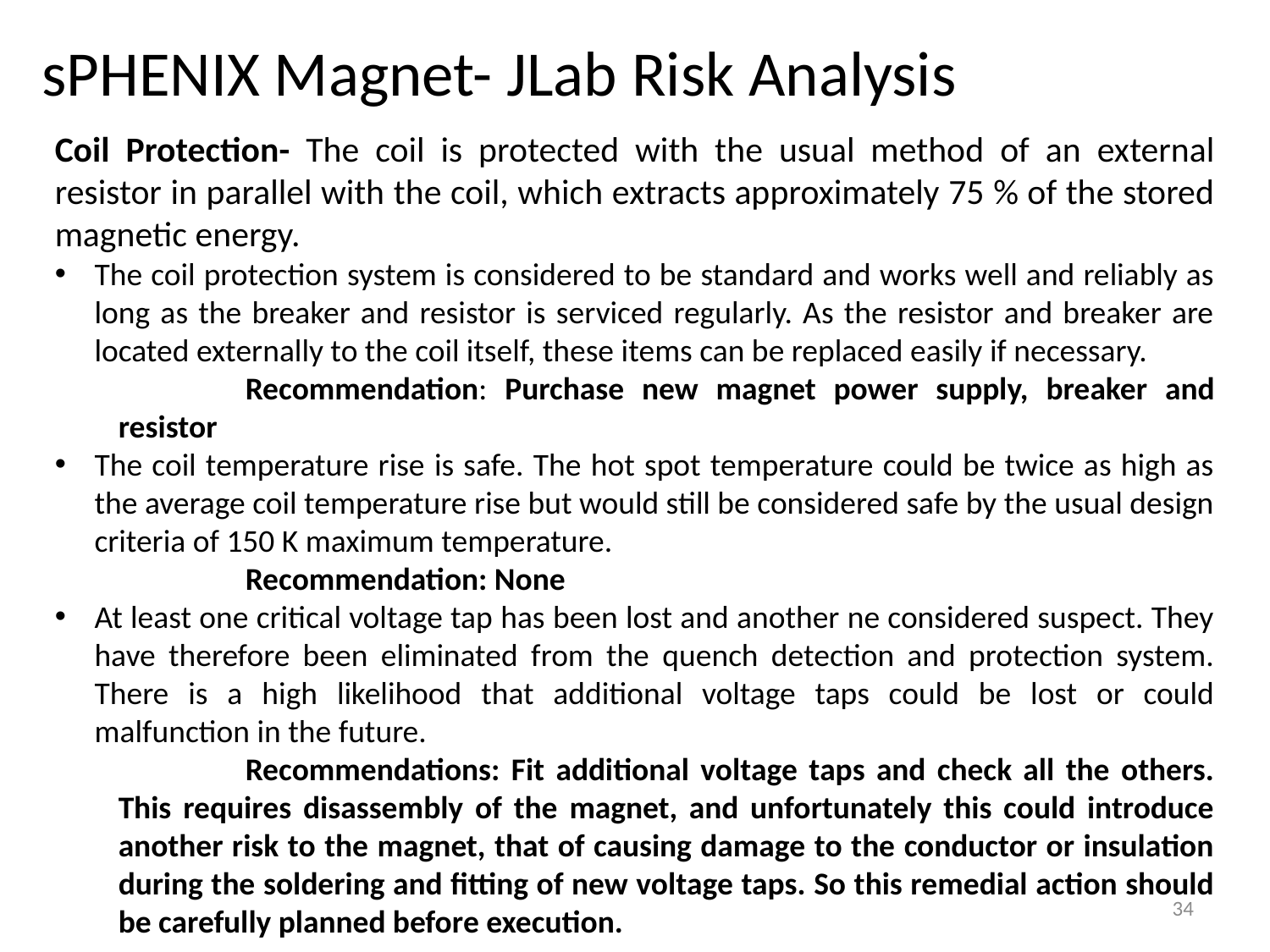

# sPHENIX Magnet- JLab Risk Analysis
Coil Protection- The coil is protected with the usual method of an external resistor in parallel with the coil, which extracts approximately 75 % of the stored magnetic energy.
The coil protection system is considered to be standard and works well and reliably as long as the breaker and resistor is serviced regularly. As the resistor and breaker are located externally to the coil itself, these items can be replaced easily if necessary.
	Recommendation: Purchase new magnet power supply, breaker and resistor
The coil temperature rise is safe. The hot spot temperature could be twice as high as the average coil temperature rise but would still be considered safe by the usual design criteria of 150 K maximum temperature.
	Recommendation: None
At least one critical voltage tap has been lost and another ne considered suspect. They have therefore been eliminated from the quench detection and protection system. There is a high likelihood that additional voltage taps could be lost or could malfunction in the future.
	Recommendations: Fit additional voltage taps and check all the others. This requires disassembly of the magnet, and unfortunately this could introduce another risk to the magnet, that of causing damage to the conductor or insulation during the soldering and fitting of new voltage taps. So this remedial action should be carefully planned before execution.
34